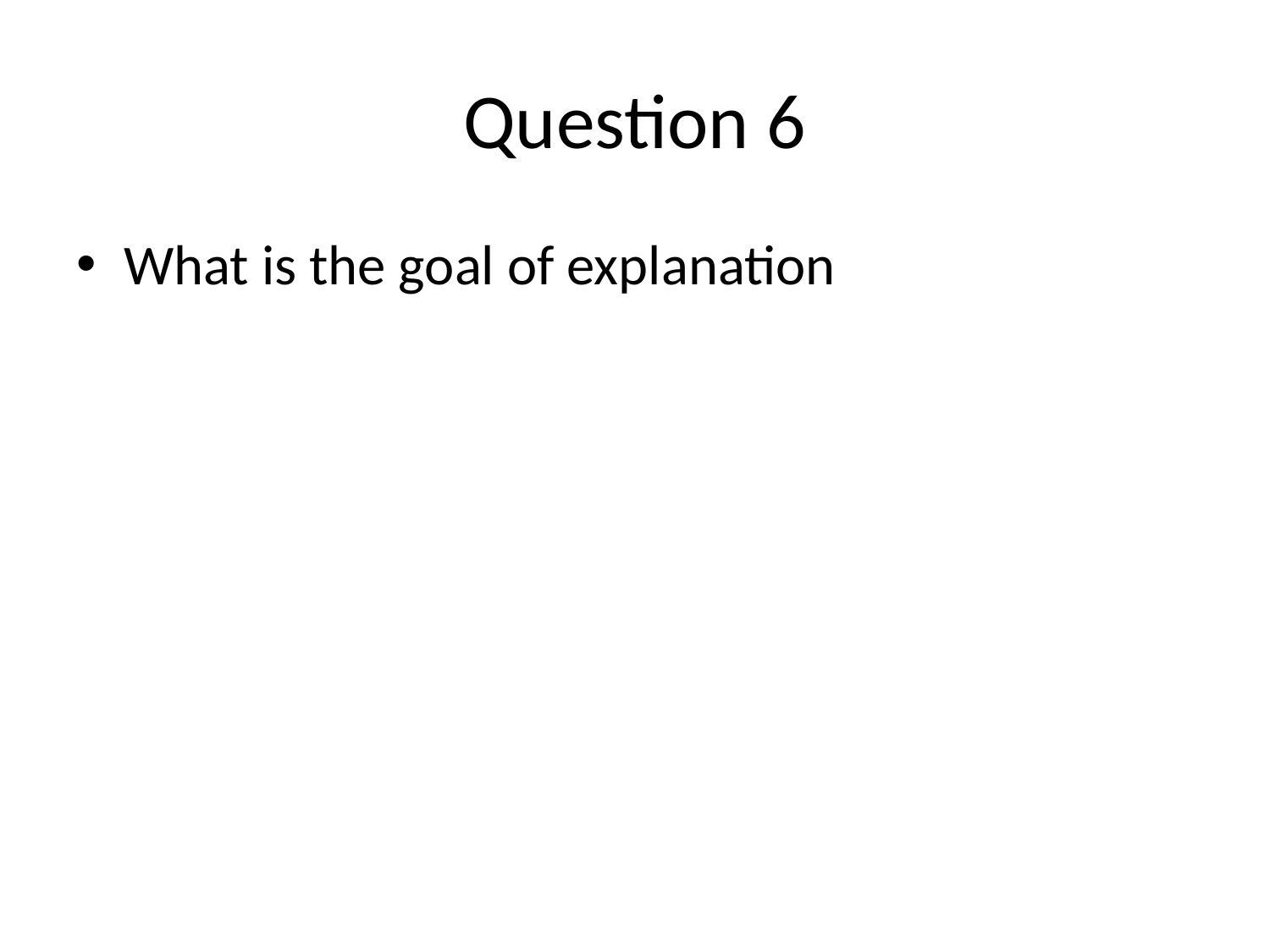

# Question 6
What is the goal of explanation